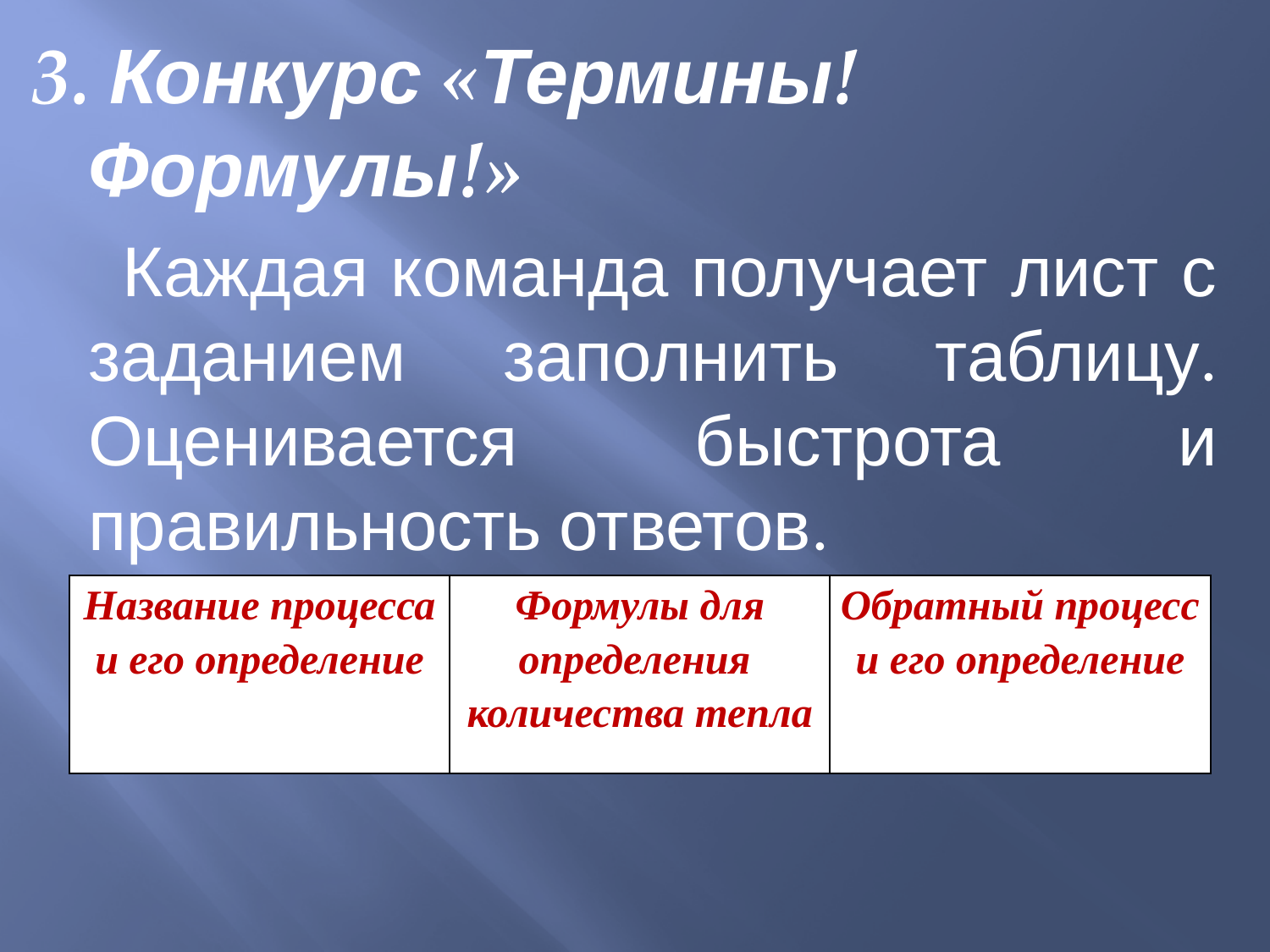

3. Конкурс «Термины! Формулы!»
    Каждая команда получает лист с заданием заполнить таблицу. Оценивается быстрота и правильность ответов.

| Название процесса и его определение | Формулы для определения количества тепла | Обратный процесс и его определение |
| --- | --- | --- |